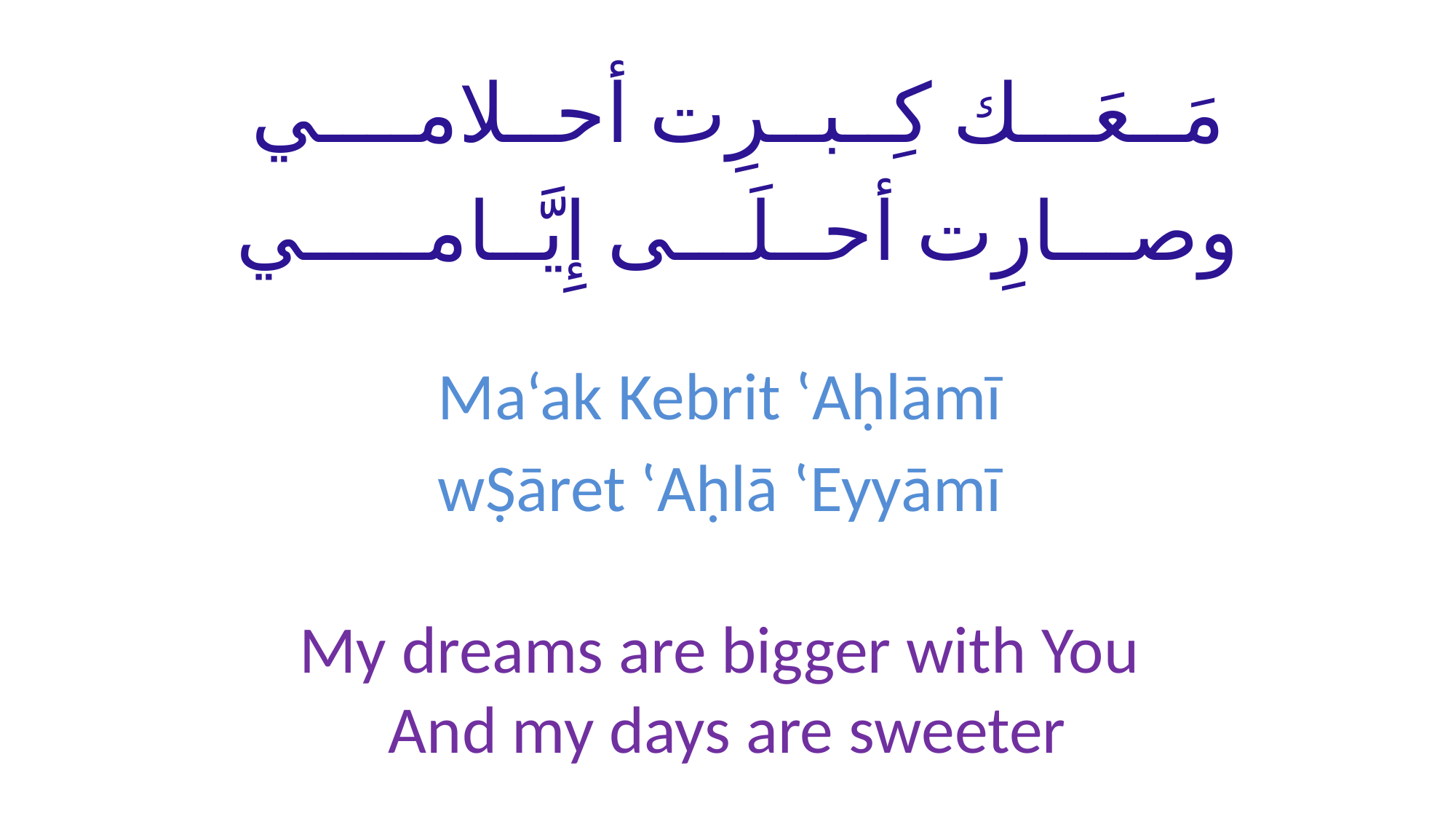

# مَــعَـــك كِــبــرِت أحــلامــــي وصـــارِت أحــلَـــى إِيَّــامـــــي
Ma‘ak Kebrit ‛Aḥlāmī
wṢāret ‛Aḥlā ‛Eyyāmī
My dreams are bigger with You
And my days are sweeter